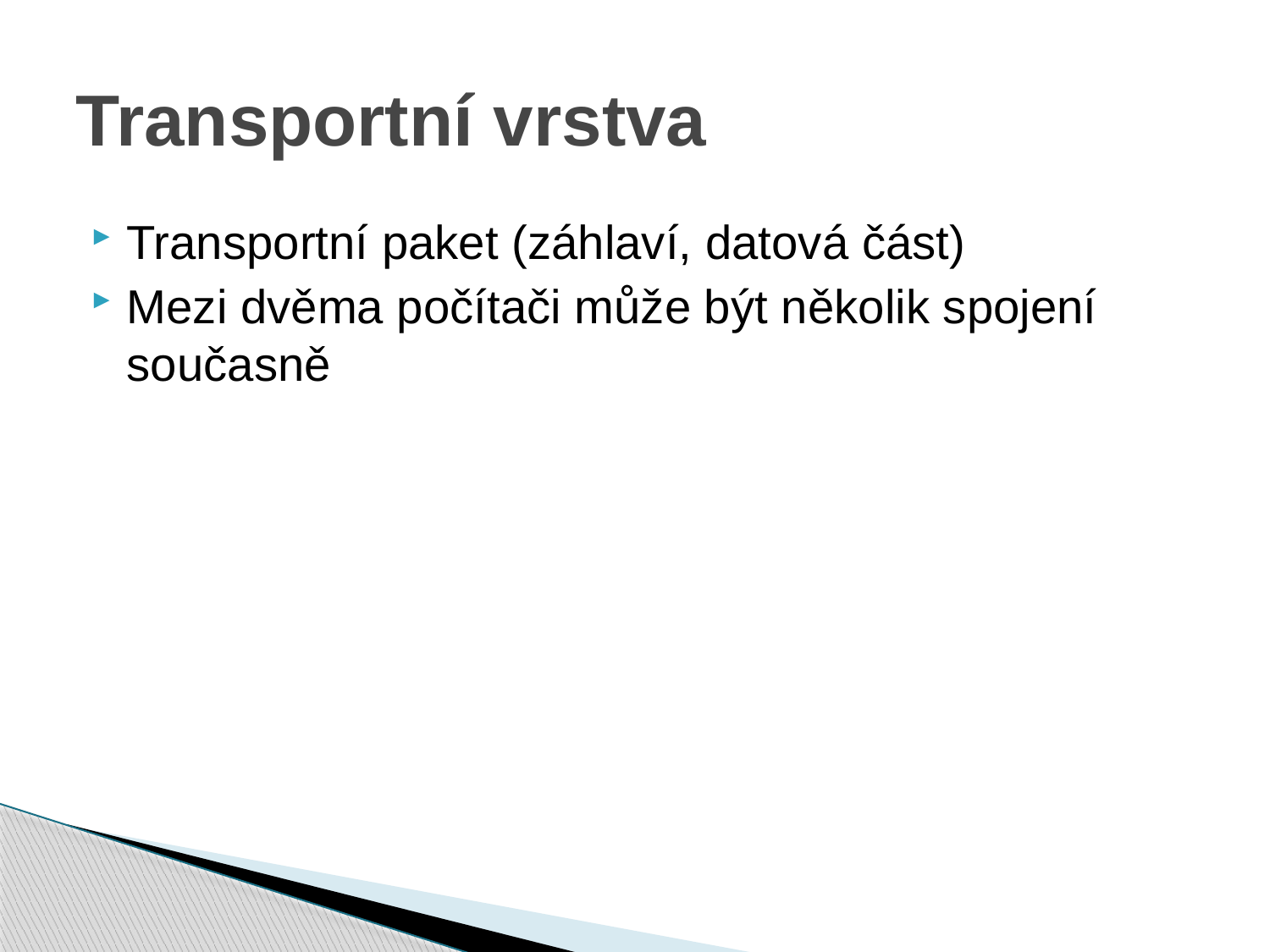

# Transportní vrstva
Transportní paket (záhlaví, datová část)
Mezi dvěma počítači může být několik spojení současně